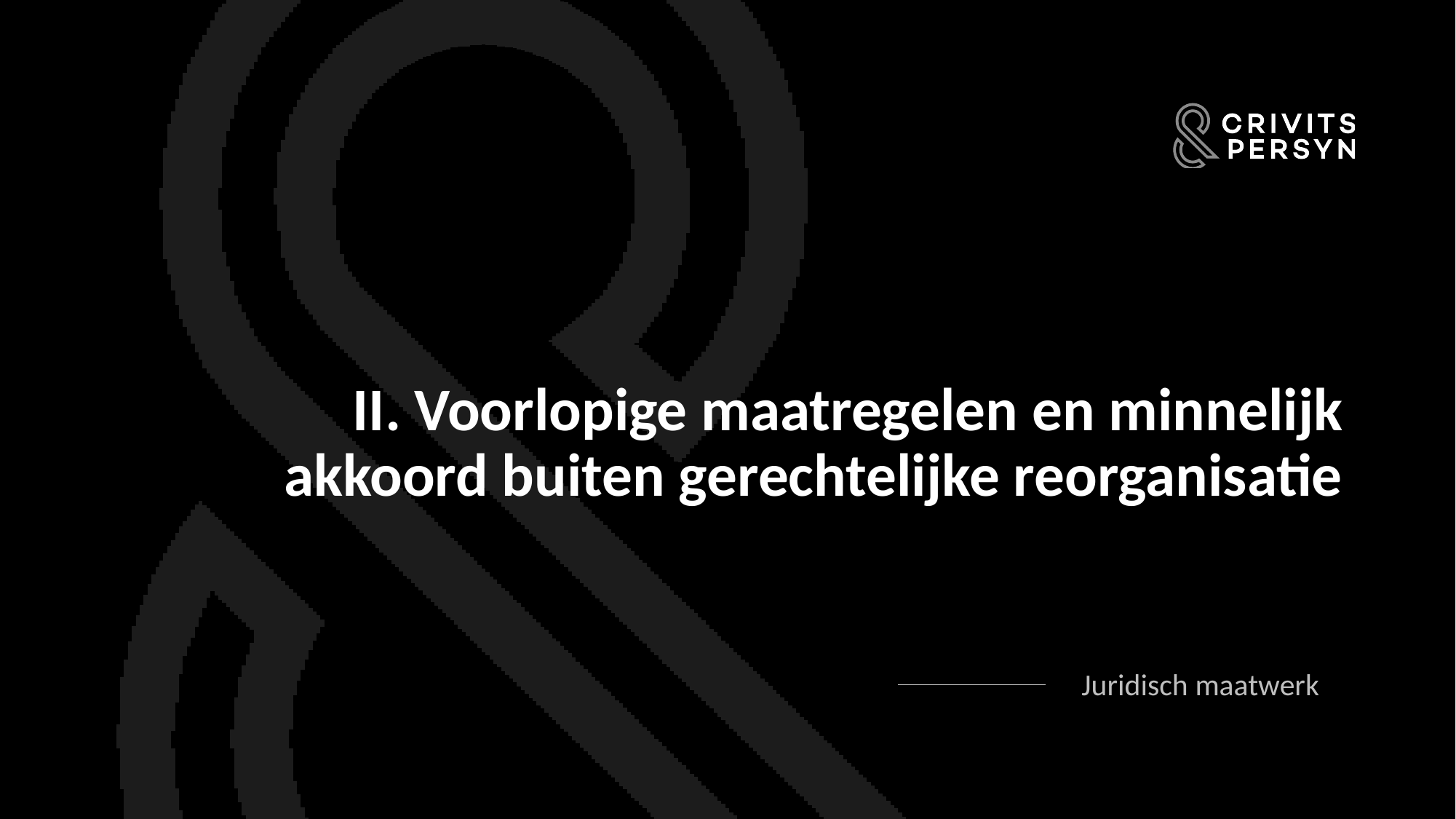

II. Voorlopige maatregelen en minnelijk akkoord buiten gerechtelijke reorganisatie